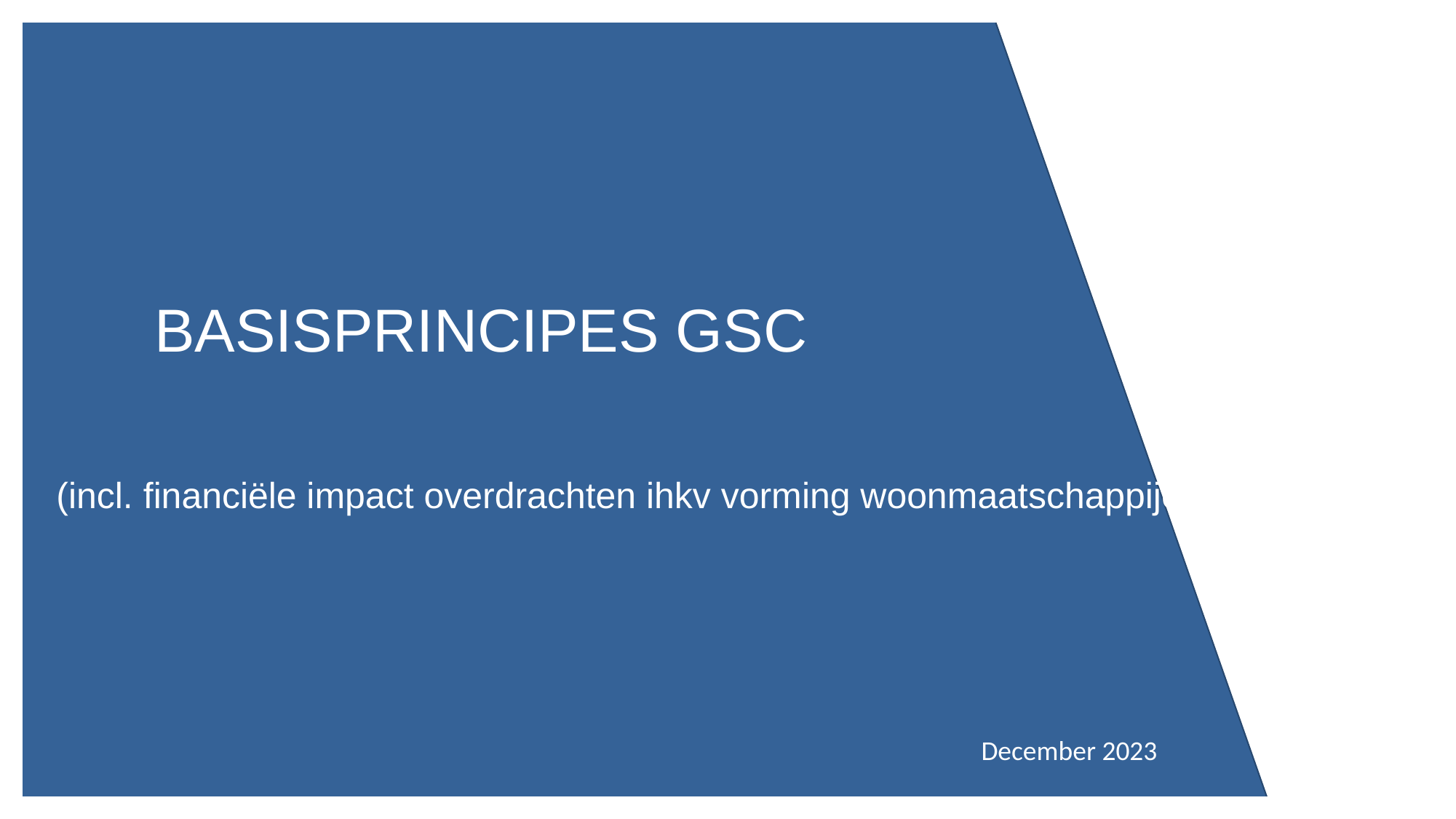

Basisprincipes GSC

(incl. financiële impact overdrachten ihkv vorming woonmaatschappijen)
December 2023